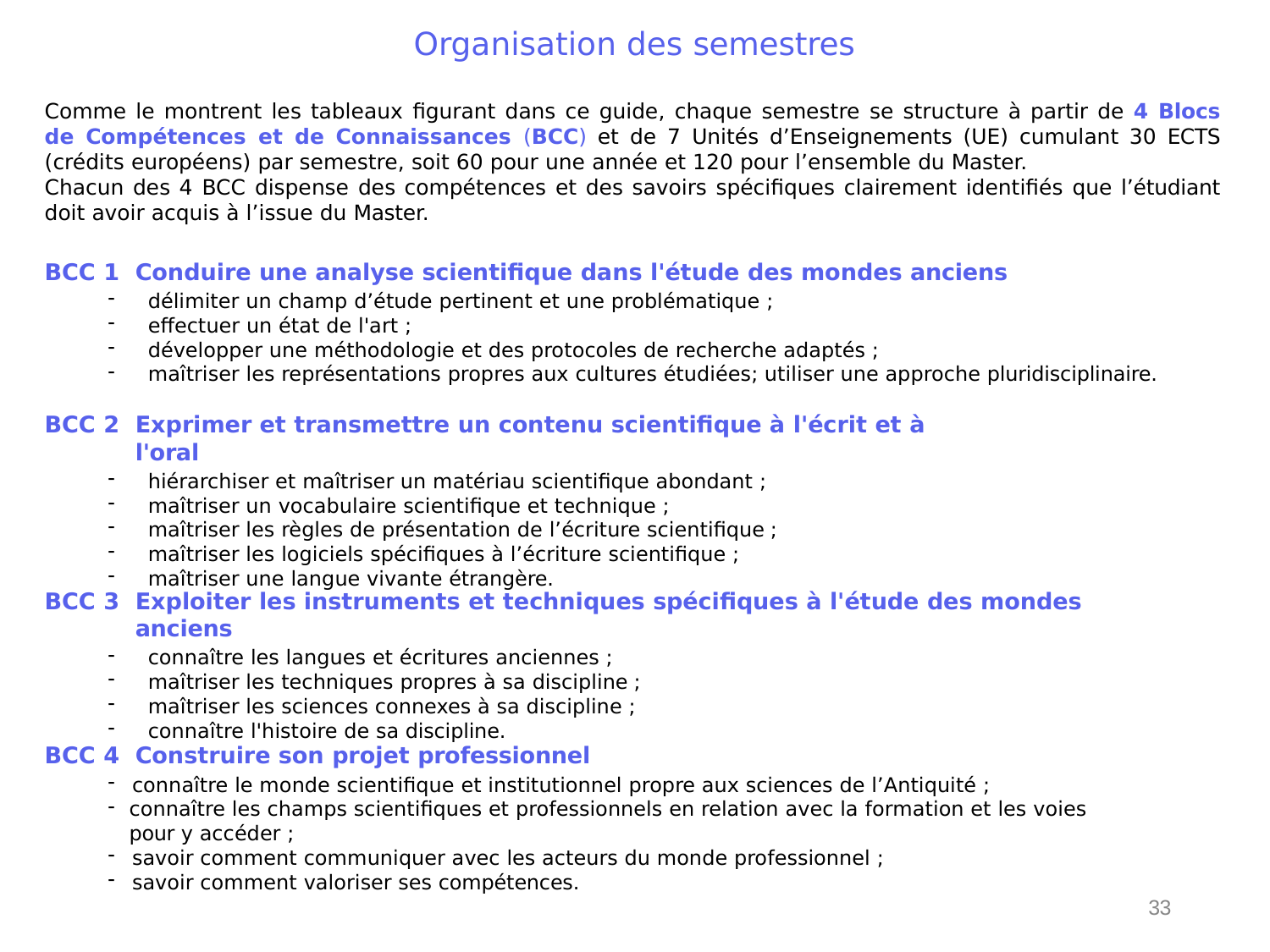

# Organisation des semestres
Comme le montrent les tableaux figurant dans ce guide, chaque semestre se structure à partir de 4 Blocs de Compétences et de Connaissances (BCC) et de 7 Unités d’Enseignements (UE) cumulant 30 ECTS (crédits européens) par semestre, soit 60 pour une année et 120 pour l’ensemble du Master.
Chacun des 4 BCC dispense des compétences et des savoirs spécifiques clairement identifiés que l’étudiant doit avoir acquis à l’issue du Master.
Conduire une analyse scientifique dans l'étude des mondes anciens
délimiter un champ d’étude pertinent et une problématique ;
effectuer un état de l'art ;
développer une méthodologie et des protocoles de recherche adaptés ;
maîtriser les représentations propres aux cultures étudiées; utiliser une approche pluridisciplinaire.
BCC 1
Exprimer et transmettre un contenu scientifique à l'écrit et à l'oral
hiérarchiser et maîtriser un matériau scientifique abondant ;
maîtriser un vocabulaire scientifique et technique ;
maîtriser les règles de présentation de l’écriture scientifique ;
maîtriser les logiciels spécifiques à l’écriture scientifique ;
maîtriser une langue vivante étrangère.
BCC 2
Exploiter les instruments et techniques spécifiques à l'étude des mondes anciens
connaître les langues et écritures anciennes ;
maîtriser les techniques propres à sa discipline ;
maîtriser les sciences connexes à sa discipline ;
connaître l'histoire de sa discipline.
BCC 3
Construire son projet professionnel
connaître le monde scientifique et institutionnel propre aux sciences de l’Antiquité ;
connaître les champs scientifiques et professionnels en relation avec la formation et les voies pour y accéder ;
savoir comment communiquer avec les acteurs du monde professionnel ;
savoir comment valoriser ses compétences.
BCC 4
33